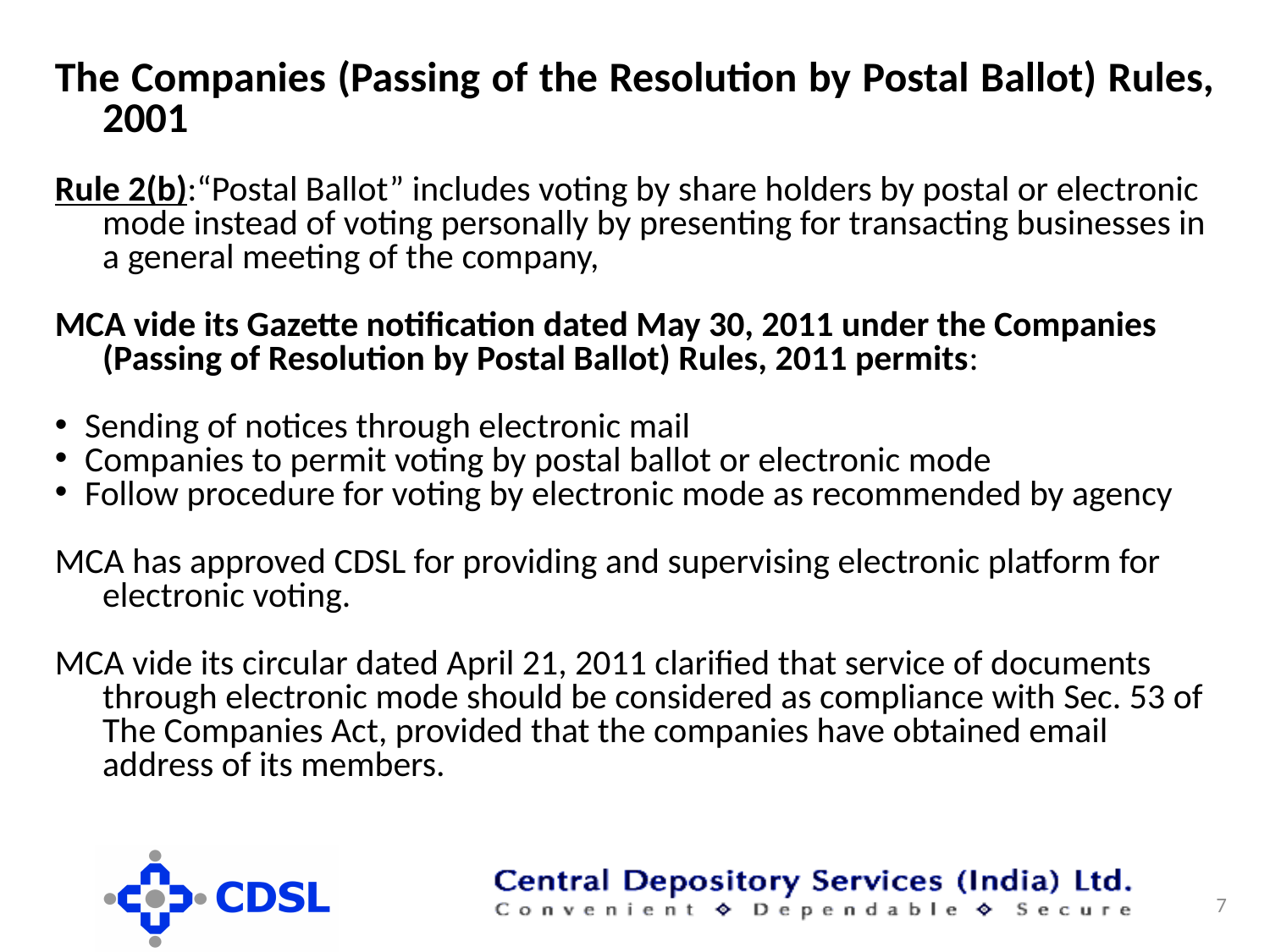

The Companies (Passing of the Resolution by Postal Ballot) Rules, 2001

Rule 2(b):“Postal Ballot” includes voting by share holders by postal or electronic mode instead of voting personally by presenting for transacting businesses in a general meeting of the company,

MCA vide its Gazette notification dated May 30, 2011 under the Companies (Passing of Resolution by Postal Ballot) Rules, 2011 permits:

Sending of notices through electronic mail
Companies to permit voting by postal ballot or electronic mode
Follow procedure for voting by electronic mode as recommended by agency

MCA has approved CDSL for providing and supervising electronic platform for electronic voting.

MCA vide its circular dated April 21, 2011 clarified that service of documents through electronic mode should be considered as compliance with Sec. 53 of The Companies Act, provided that the companies have obtained email address of its members.

7